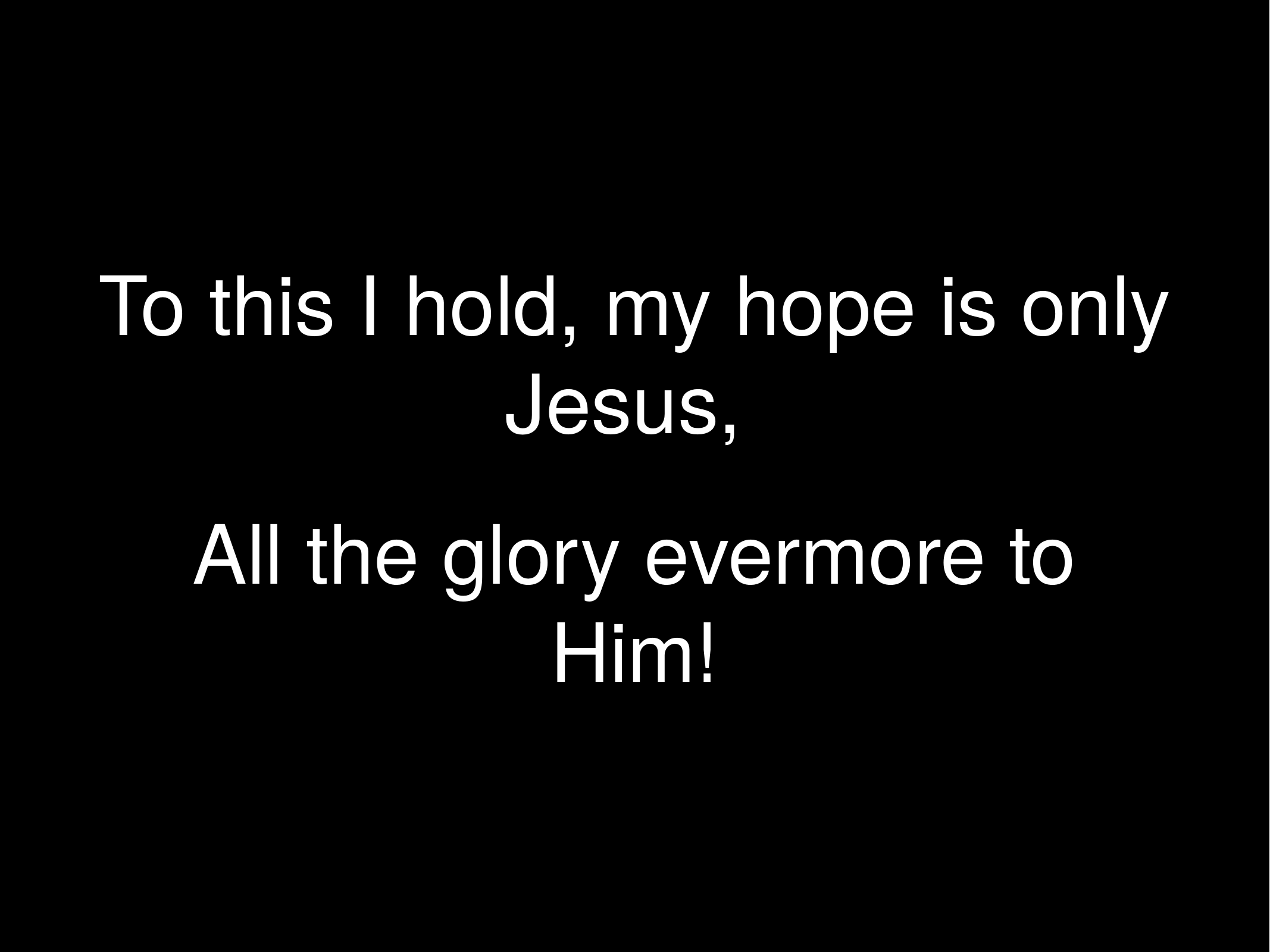

To this I hold, my hope is only Jesus,
All the glory evermore to Him!